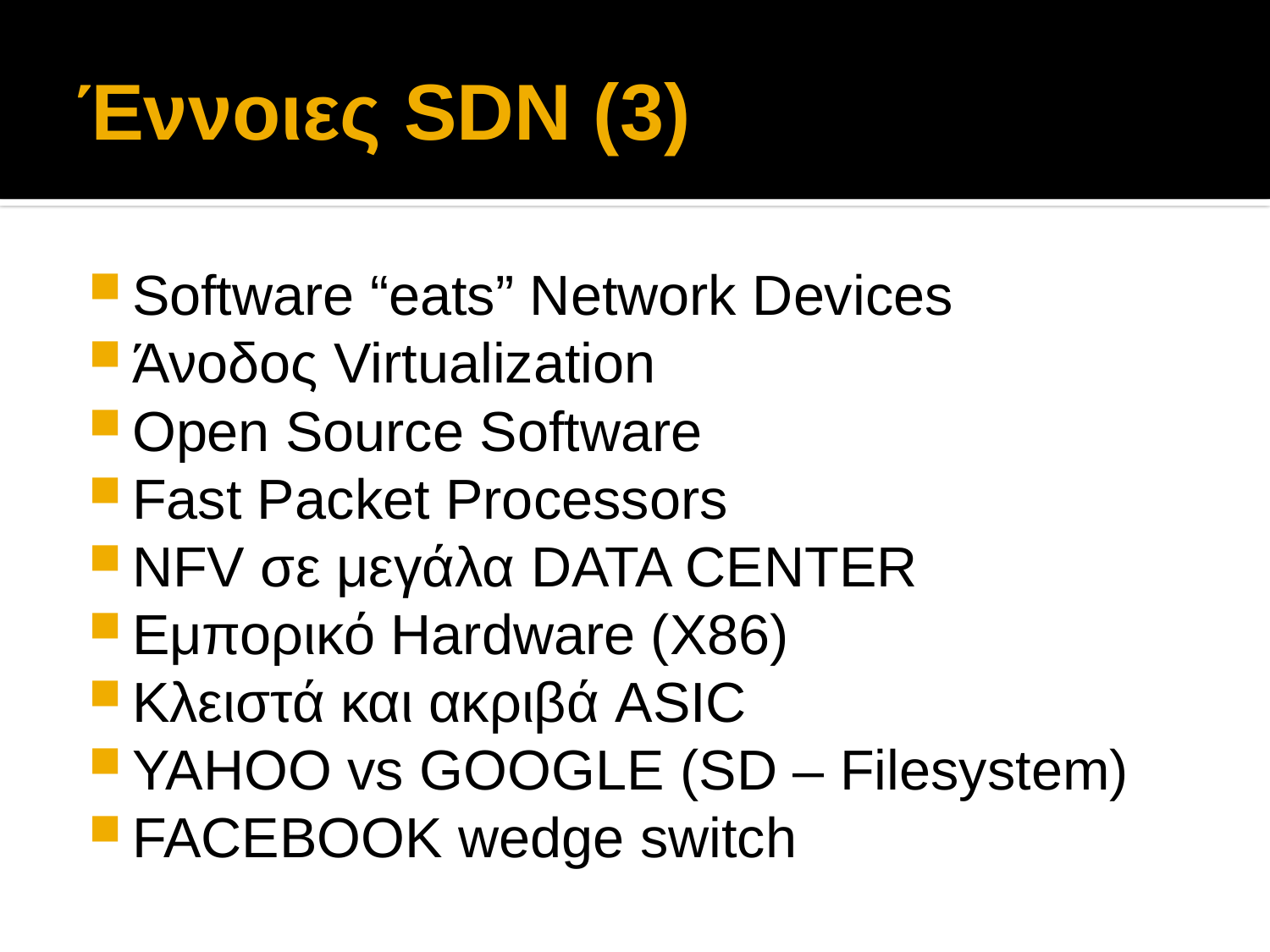

# Έννοιες SDN (3)
Software “eats” Network Devices
Άνοδος Virtualization
Open Source Software
Fast Packet Processors
NFV σε μεγάλα DATA CENTER
Εμπορικό Hardware (X86)
Κλειστά και ακριβά ASIC
YAHOO vs GOOGLE (SD – Filesystem)
FACEBOOK wedge switch